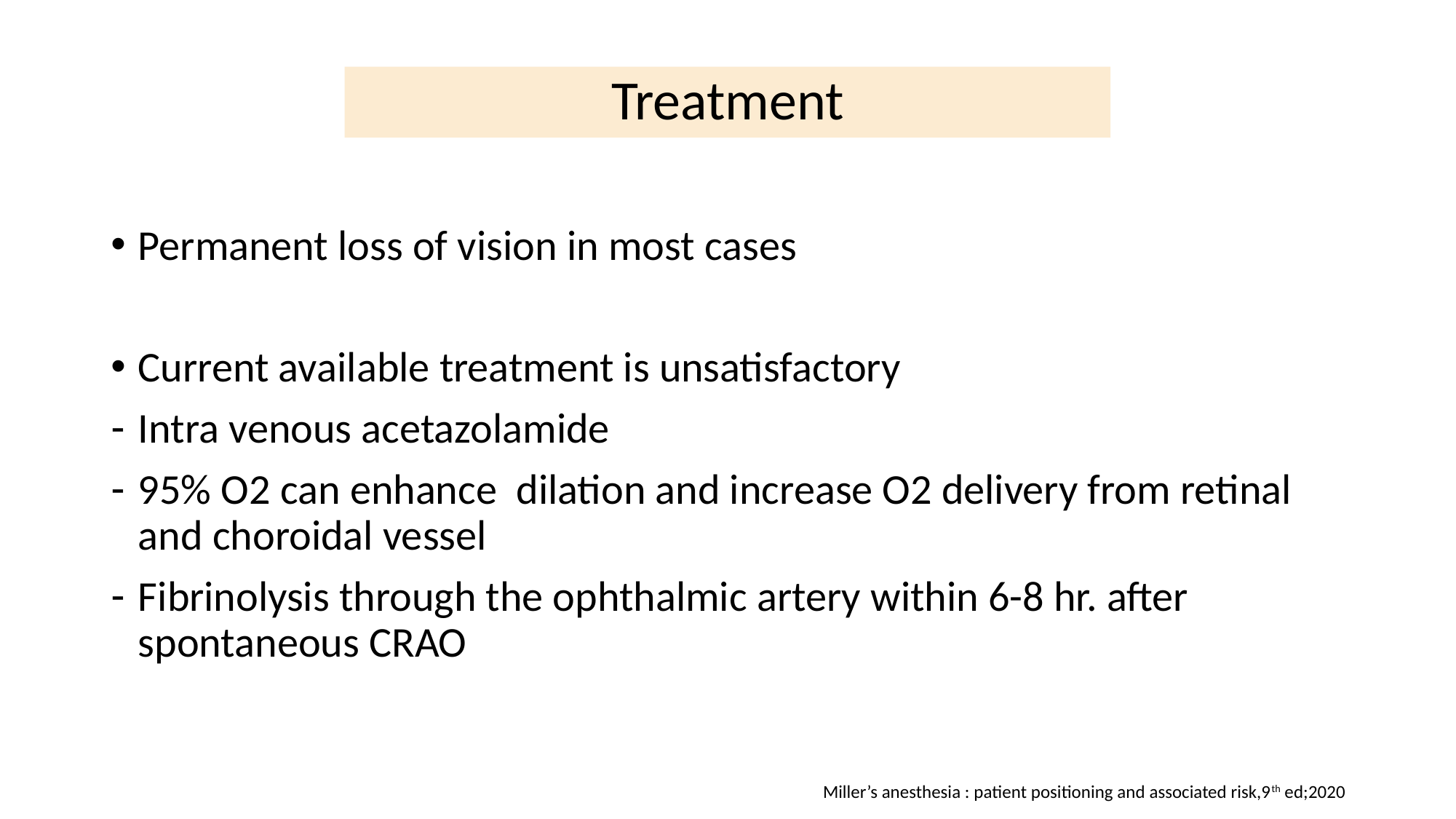

# Treatment
Permanent loss of vision in most cases

Current available treatment is unsatisfactory
Intra venous acetazolamide
95% O2 can enhance  dilation and increase O2 delivery from retinal and choroidal vessel
Fibrinolysis through the ophthalmic artery within 6-8 hr. after spontaneous CRAO

Miller’s anesthesia : patient positioning and associated risk,9th ed;2020